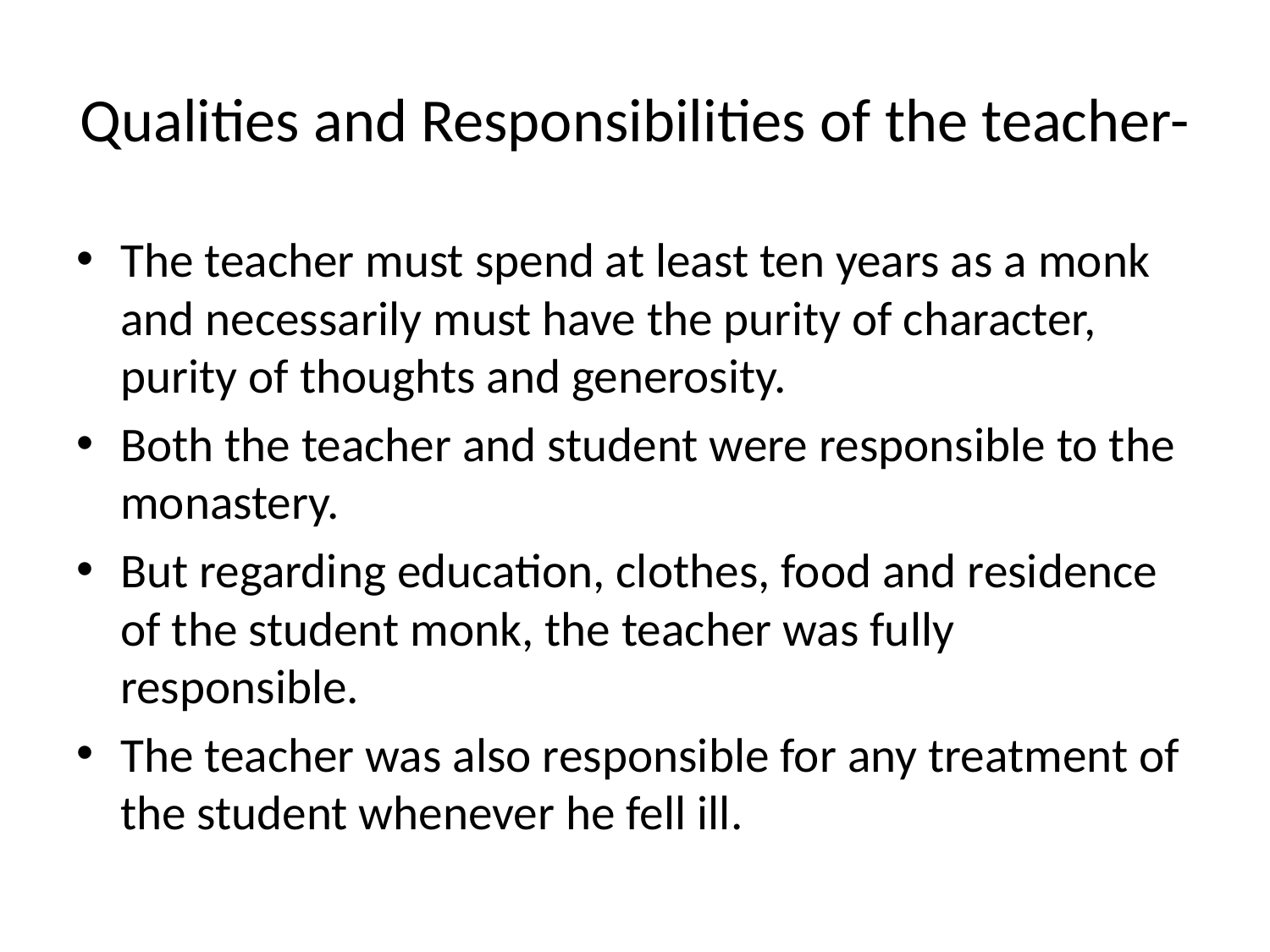

# Qualities and Responsibilities of the teacher-
The teacher must spend at least ten years as a monk and necessarily must have the purity of character, purity of thoughts and generosity.
Both the teacher and student were responsible to the monastery.
But regarding education, clothes, food and residence of the student monk, the teacher was fully responsible.
The teacher was also responsible for any treatment of the student whenever he fell ill.